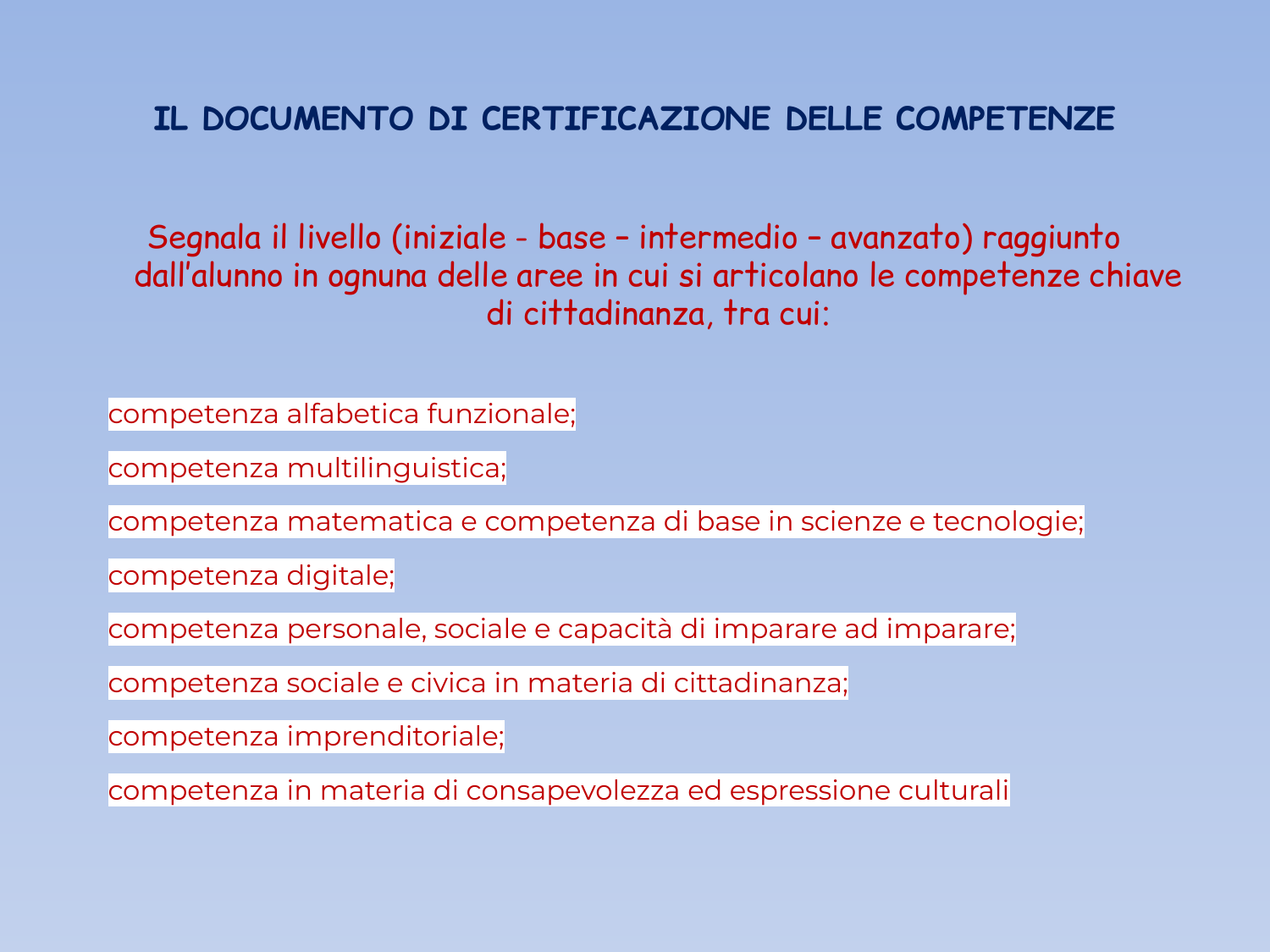

# IL DOCUMENTO DI CERTIFICAZIONE DELLE COMPETENZE

Segnala il livello (iniziale - base – intermedio – avanzato) raggiunto dall’alunno in ognuna delle aree in cui si articolano le competenze chiave di cittadinanza, tra cui:

competenza alfabetica funzionale;
competenza multilinguistica;
competenza matematica e competenza di base in scienze e tecnologie;
competenza digitale;
competenza personale, sociale e capacità di imparare ad imparare;
competenza sociale e civica in materia di cittadinanza;
competenza imprenditoriale;
competenza in materia di consapevolezza ed espressione culturali